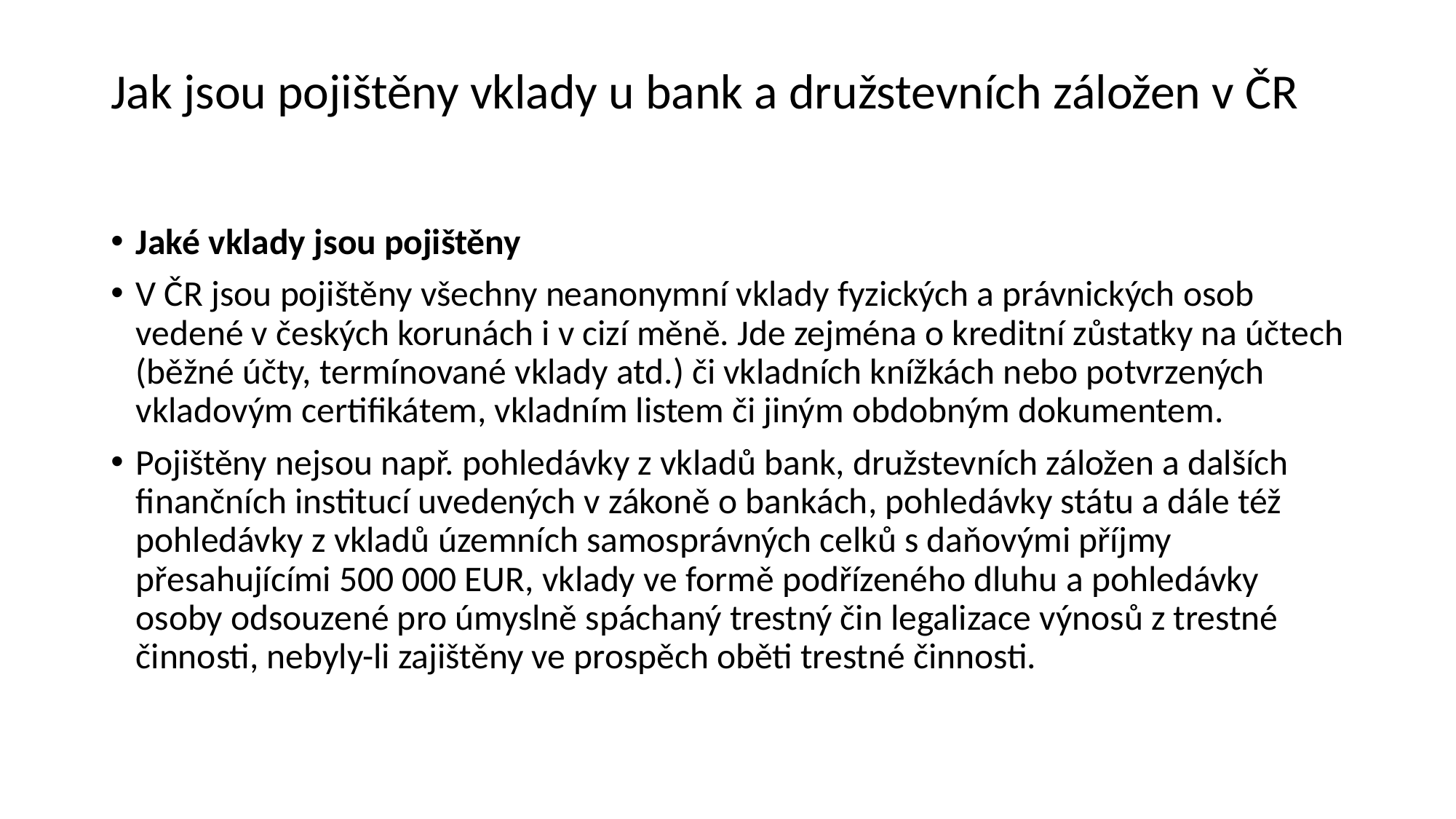

# Jak jsou pojištěny vklady u bank a družstevních záložen v ČR
Jaké vklady jsou pojištěny
V ČR jsou pojištěny všechny neanonymní vklady fyzických a právnických osob vedené v českých korunách i v cizí měně. Jde zejména o kreditní zůstatky na účtech (běžné účty, termínované vklady atd.) či vkladních knížkách nebo potvrzených vkladovým certifikátem, vkladním listem či jiným obdobným dokumentem.
Pojištěny nejsou např. pohledávky z vkladů bank, družstevních záložen a dalších finančních institucí uvedených v zákoně o bankách, pohledávky státu a dále též pohledávky z vkladů územních samosprávných celků s daňovými příjmy přesahujícími 500 000 EUR, vklady ve formě podřízeného dluhu a pohledávky osoby odsouzené pro úmyslně spáchaný trestný čin legalizace výnosů z trestné činnosti, nebyly-li zajištěny ve prospěch oběti trestné činnosti.